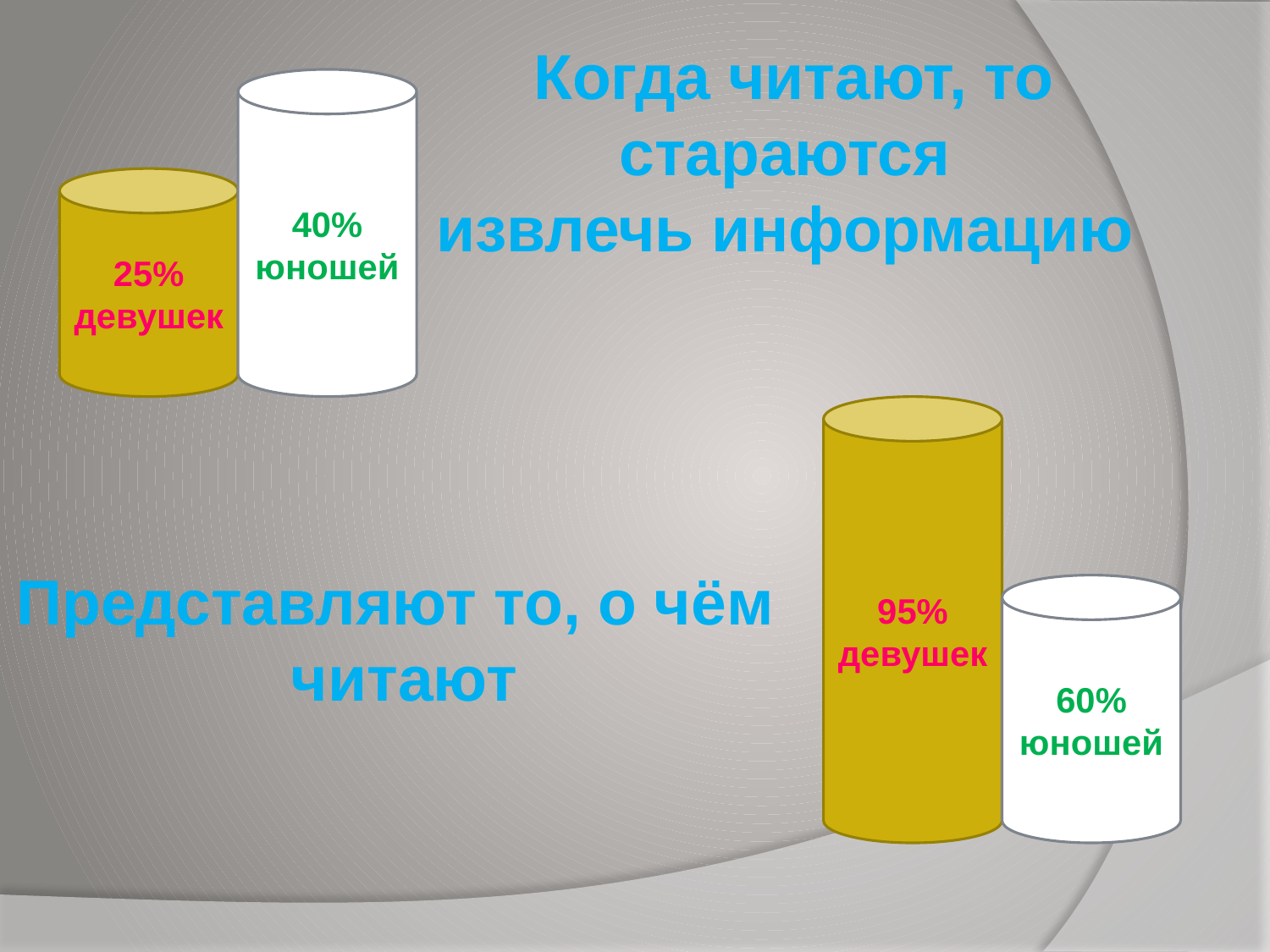

Когда читают, то стараются
извлечь информацию
40% юношей
25% девушек
95% девушек
Представляют то, о чём
 читают
60% юношей